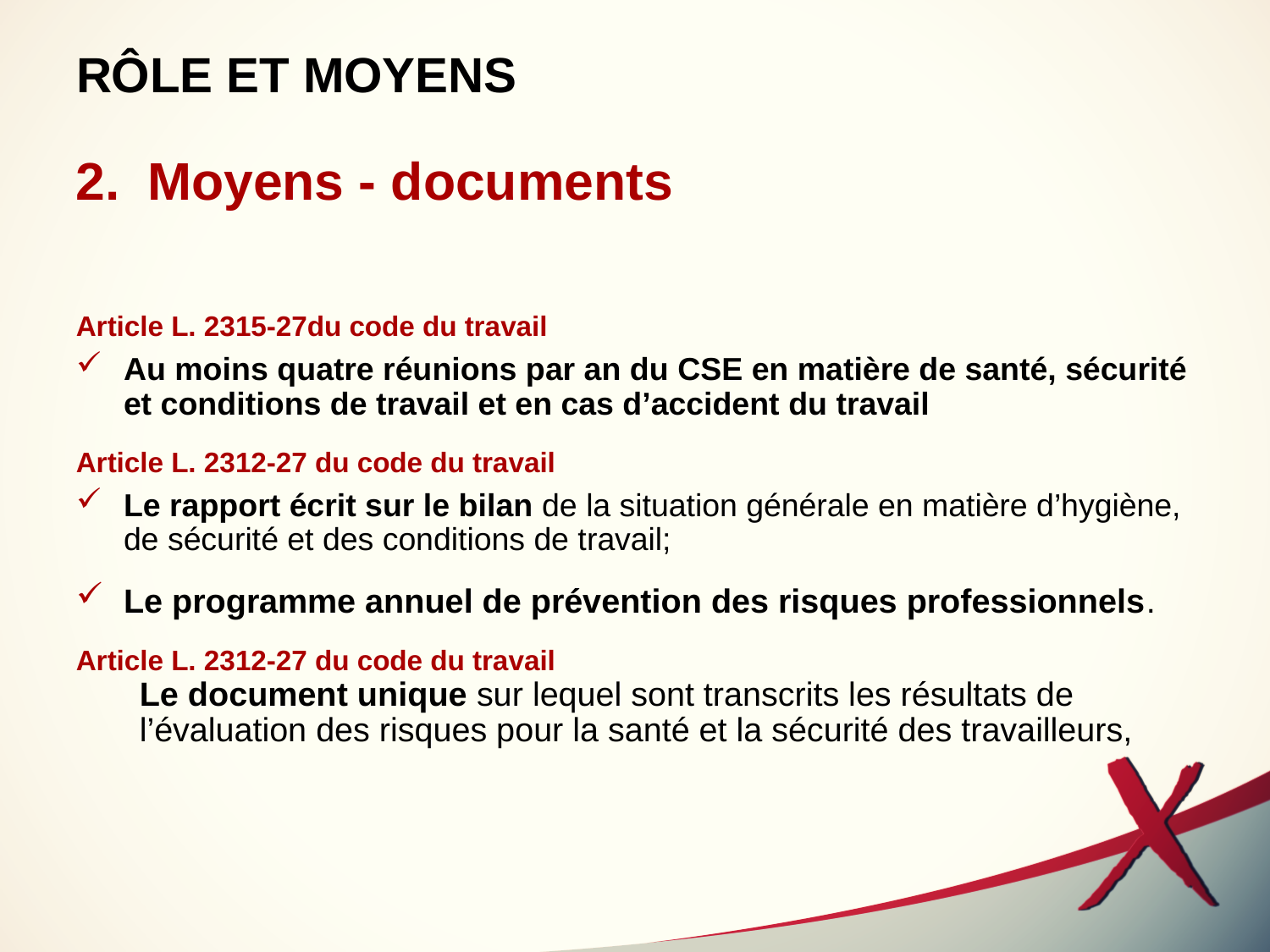

# RÔLE ET MOYENS
Moyens - documents
Article L. 2315-27du code du travail
Au moins quatre réunions par an du CSE en matière de santé, sécurité et conditions de travail et en cas d’accident du travail
Article L. 2312-27 du code du travail
Le rapport écrit sur le bilan de la situation générale en matière d’hygiène, de sécurité et des conditions de travail;
Le programme annuel de prévention des risques professionnels.
Article L. 2312-27 du code du travail
Le document unique sur lequel sont transcrits les résultats de l’évaluation des risques pour la santé et la sécurité des travailleurs,